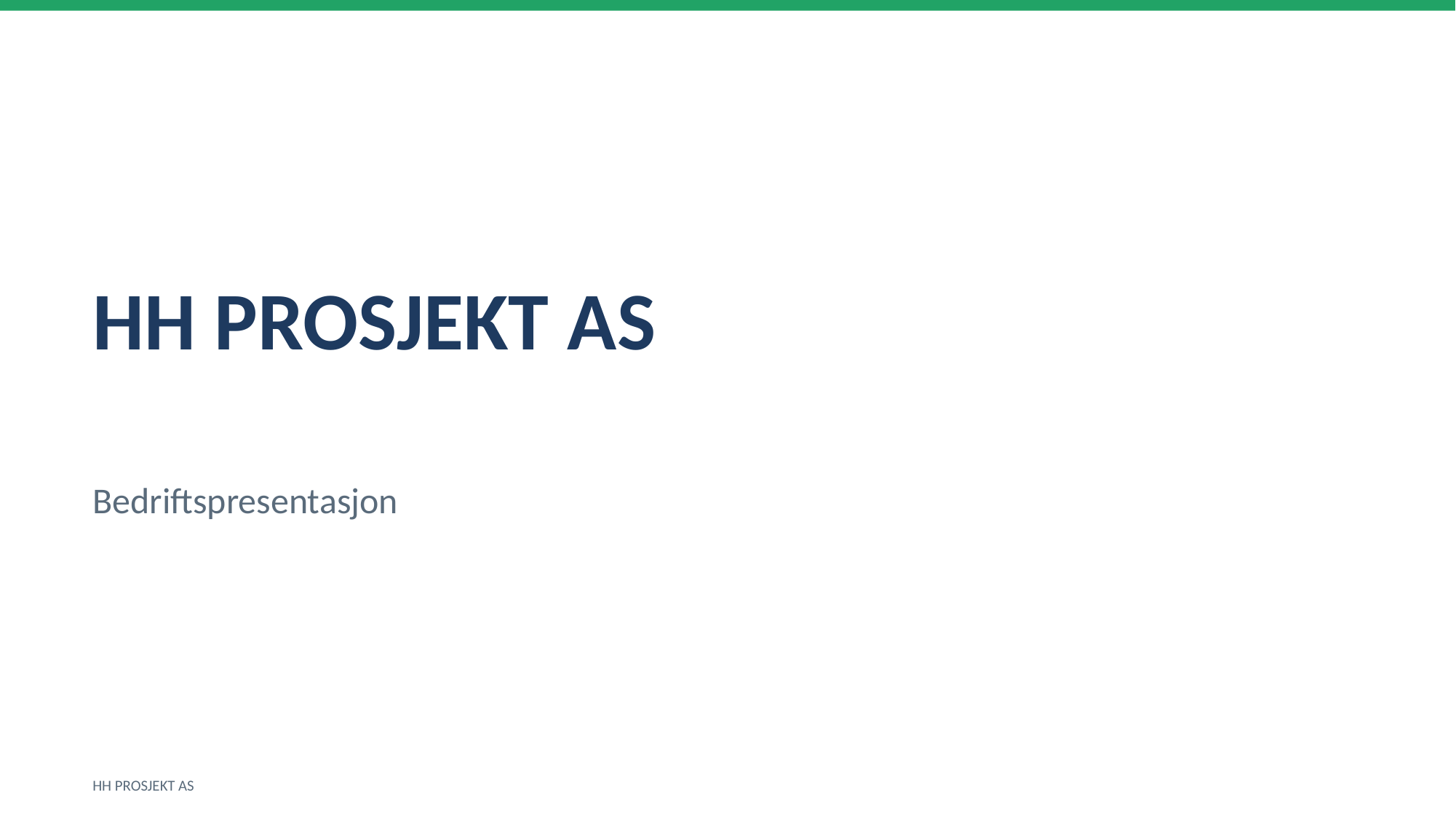

HH PROSJEKT AS
Bedriftspresentasjon
HH PROSJEKT AS